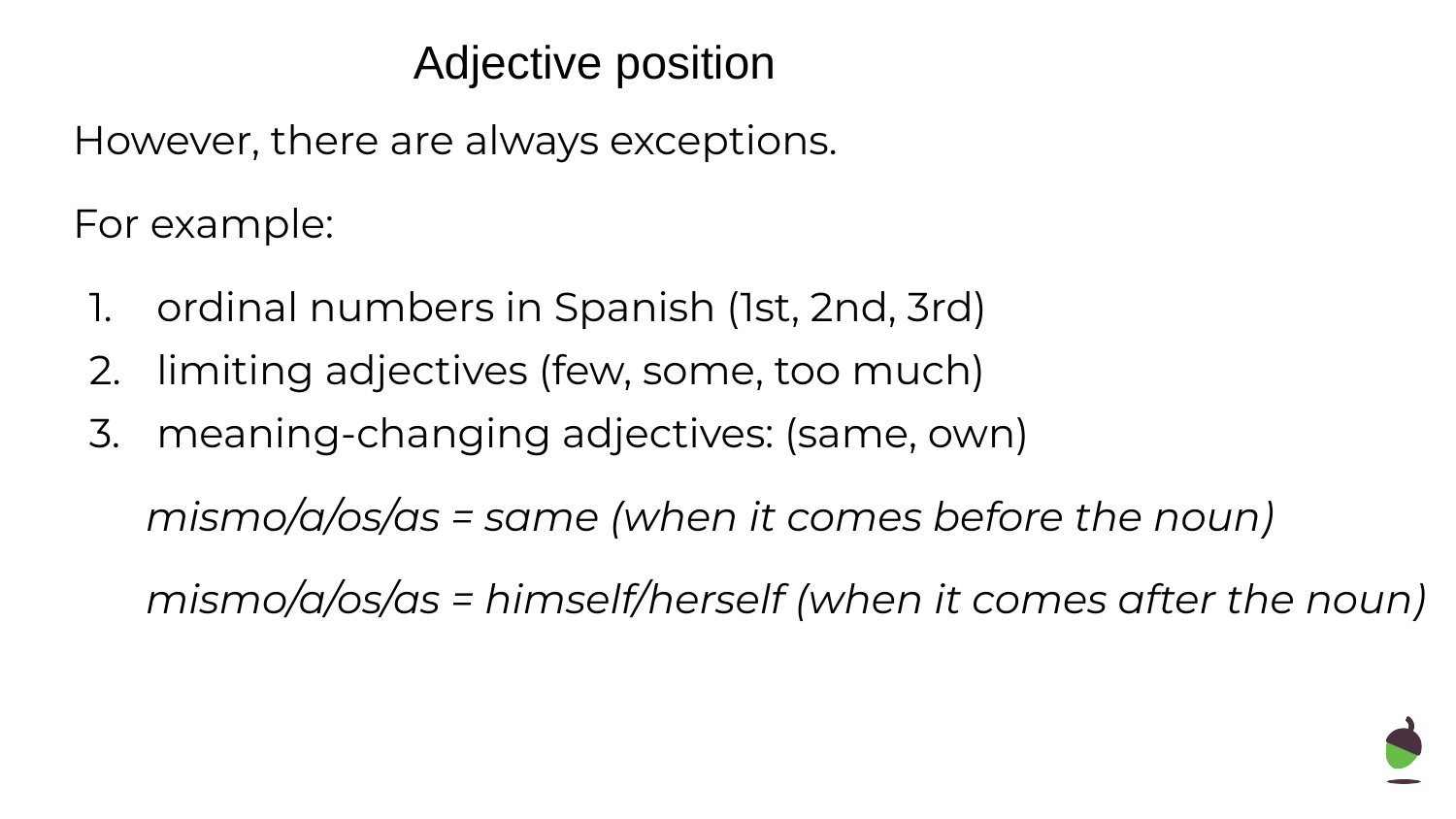

# Adjective position

However, there are always exceptions.
For example:
 ordinal numbers in Spanish (1st, 2nd, 3rd)
 limiting adjectives (few, some, too much)
 meaning-changing adjectives: (same, own)
mismo/a/os/as = same (when it comes before the noun)
mismo/a/os/as = himself/herself (when it comes after the noun)